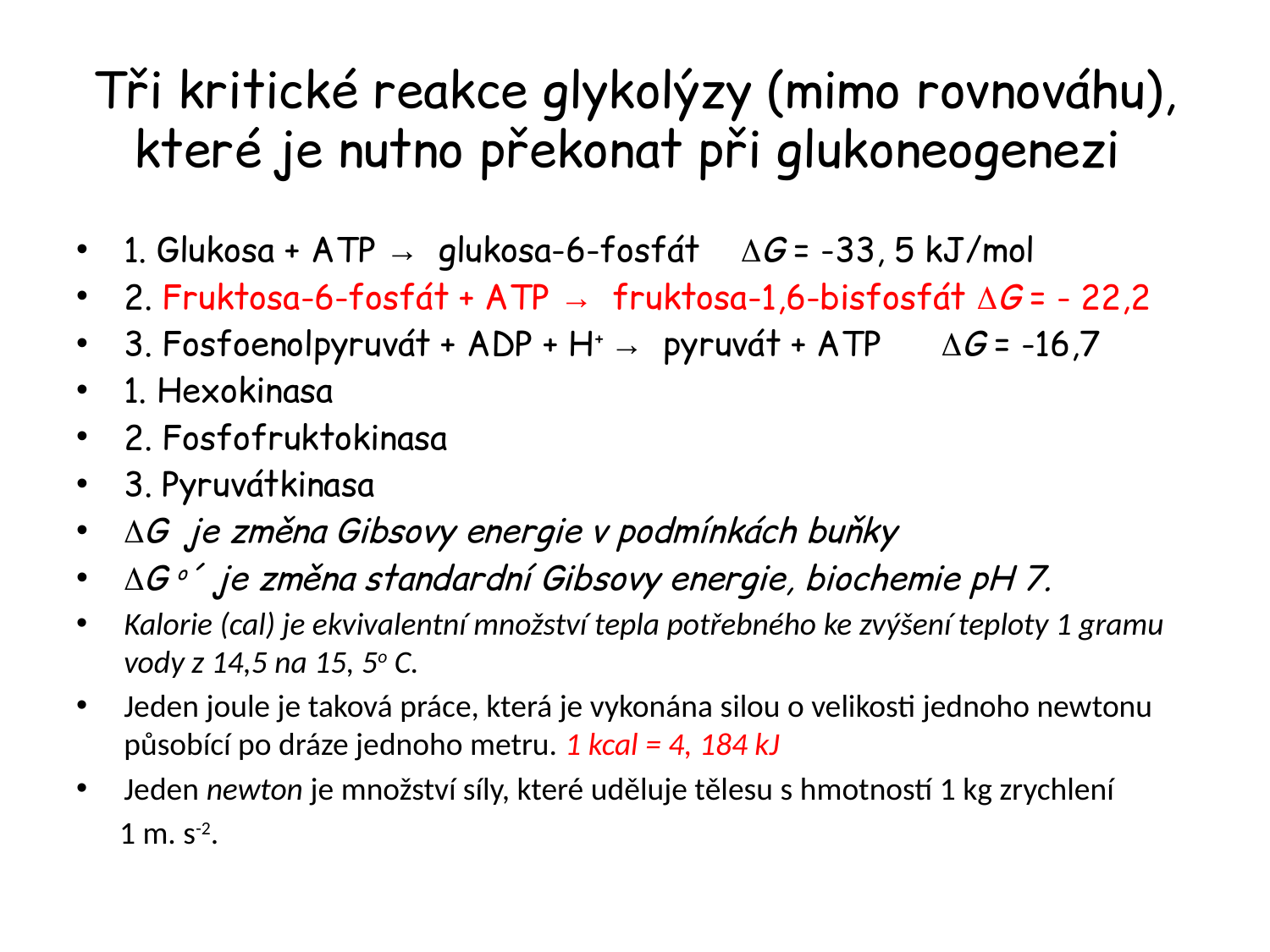

# Tři kritické reakce glykolýzy (mimo rovnováhu), které je nutno překonat při glukoneogenezi
1. Glukosa + ATP →  glukosa-6-fosfát    ΔG = -33, 5 kJ/mol
2. Fruktosa-6-fosfát + ATP →  fruktosa-1,6-bisfosfát ΔG = - 22,2
3. Fosfoenolpyruvát + ADP + H+ →  pyruvát + ATP      ΔG = -16,7
1. Hexokinasa
2. Fosfofruktokinasa
3. Pyruvátkinasa
ΔG  je změna Gibsovy energie v podmínkách buňky
ΔG o´ je změna standardní Gibsovy energie, biochemie pH 7.
Kalorie (cal) je ekvivalentní množství tepla potřebného ke zvýšení teploty 1 gramu vody z 14,5 na 15, 5o C.
Jeden joule je taková práce, která je vykonána silou o velikosti jednoho newtonu působící po dráze jednoho metru. 1 kcal = 4, 184 kJ
Jeden newton je množství síly, které uděluje tělesu s hmotností 1 kg zrychlení
      1 m. s-2.